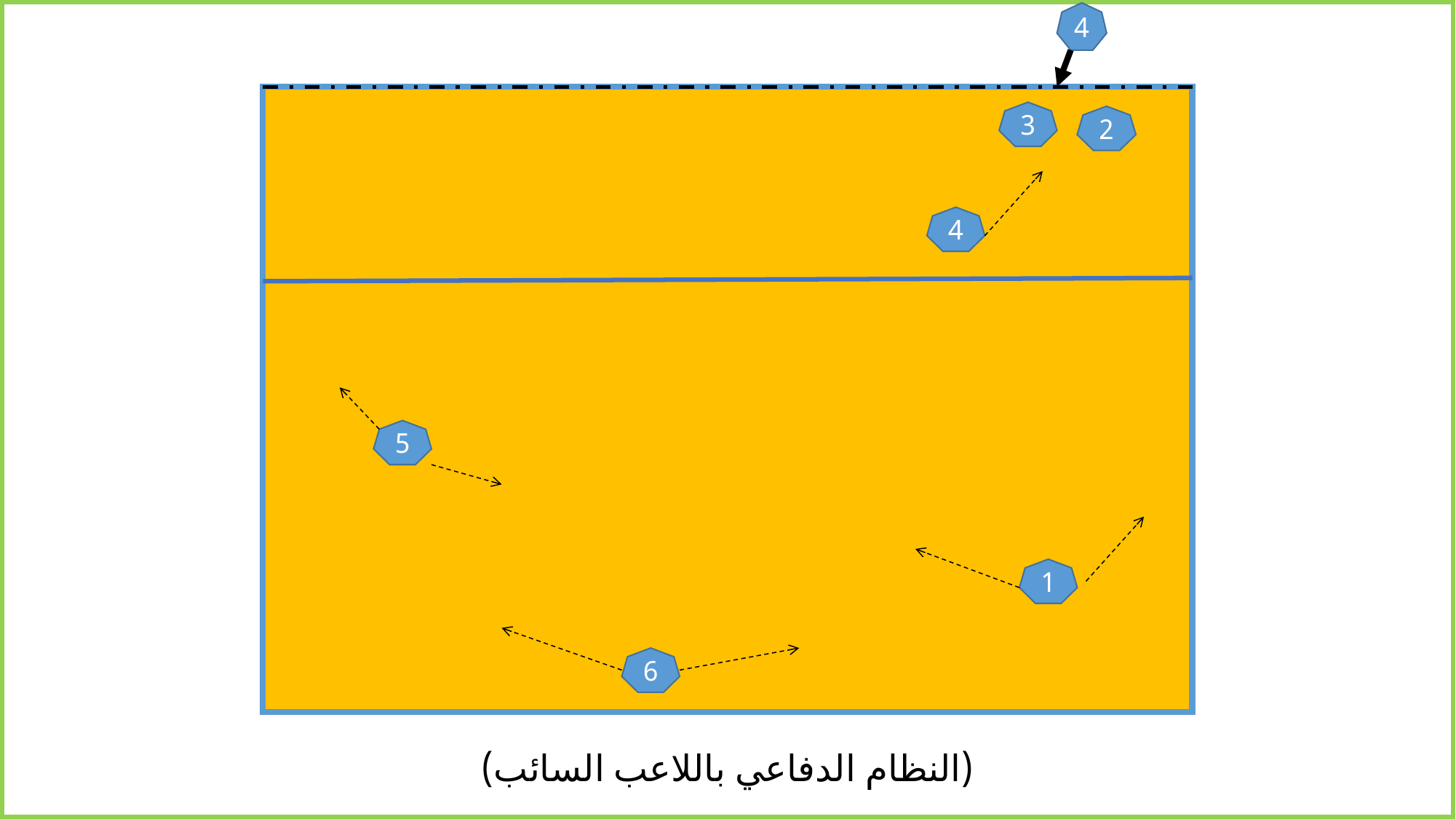

# (النظام الدفاعي باللاعب السائب)
4

3
2
4
5
1
6